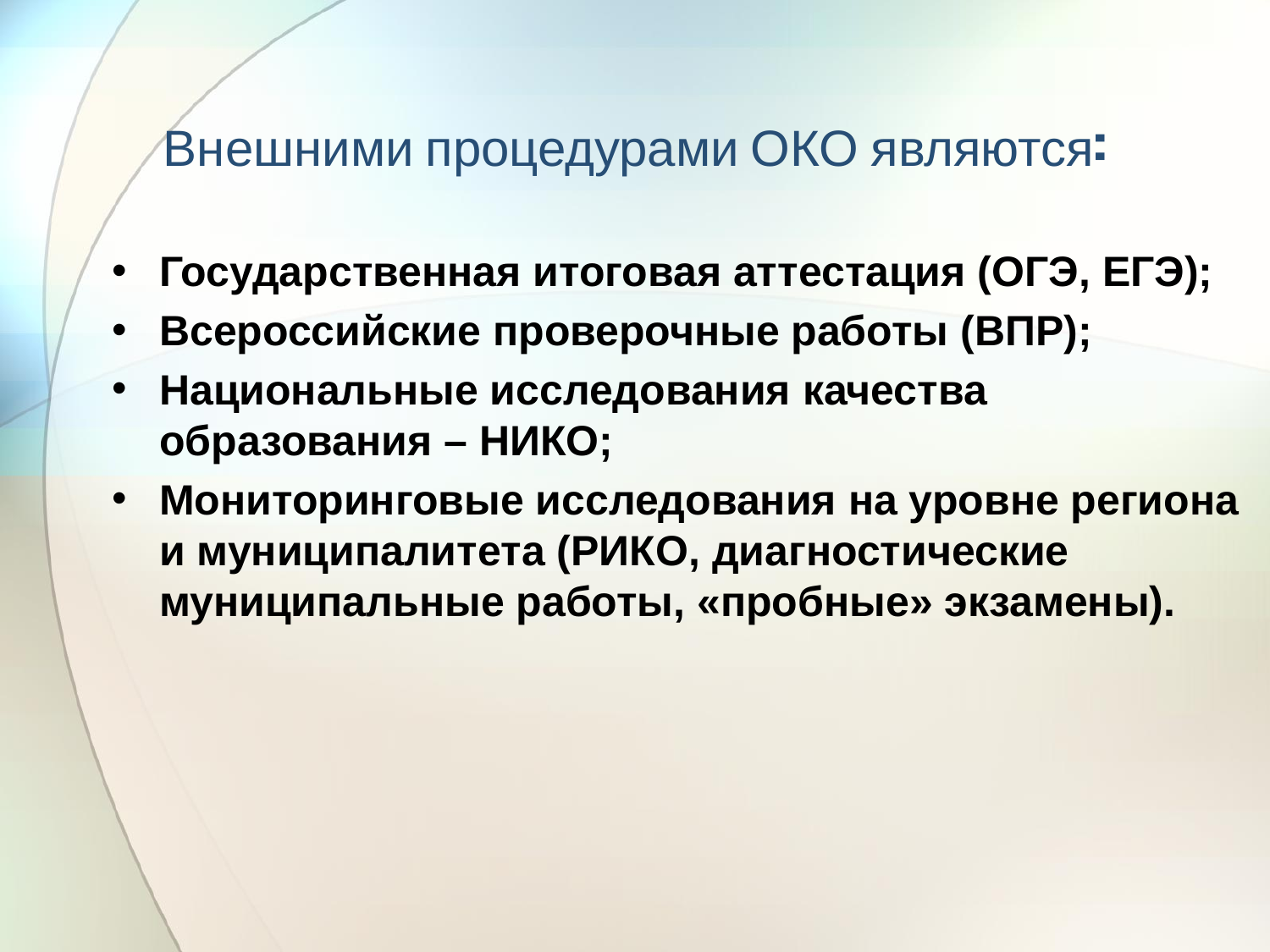

# Внешними процедурами ОКО являются:
Государственная итоговая аттестация (ОГЭ, ЕГЭ);
Всероссийские проверочные работы (ВПР);
Национальные исследования качества образования – НИКО;
Мониторинговые исследования на уровне региона и муниципалитета (РИКО, диагностические муниципальные работы, «пробные» экзамены).